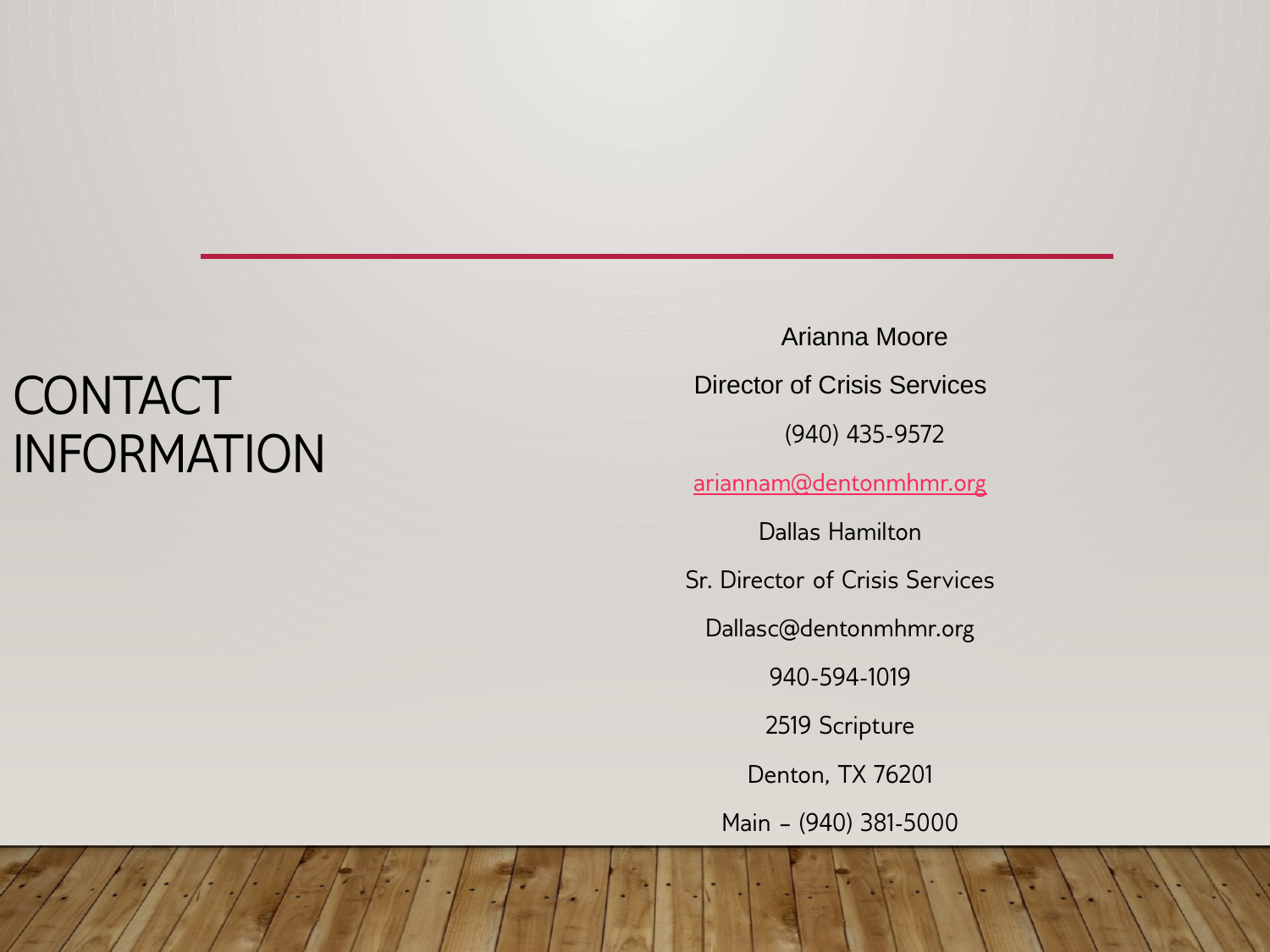

# Contact Information
	Arianna Moore
Director of Crisis Services
	(940) 435-9572
ariannam@dentonmhmr.org
Dallas Hamilton
Sr. Director of Crisis Services
Dallasc@dentonmhmr.org
940-594-1019
2519 Scripture
Denton, TX 76201
Main – (940) 381-5000